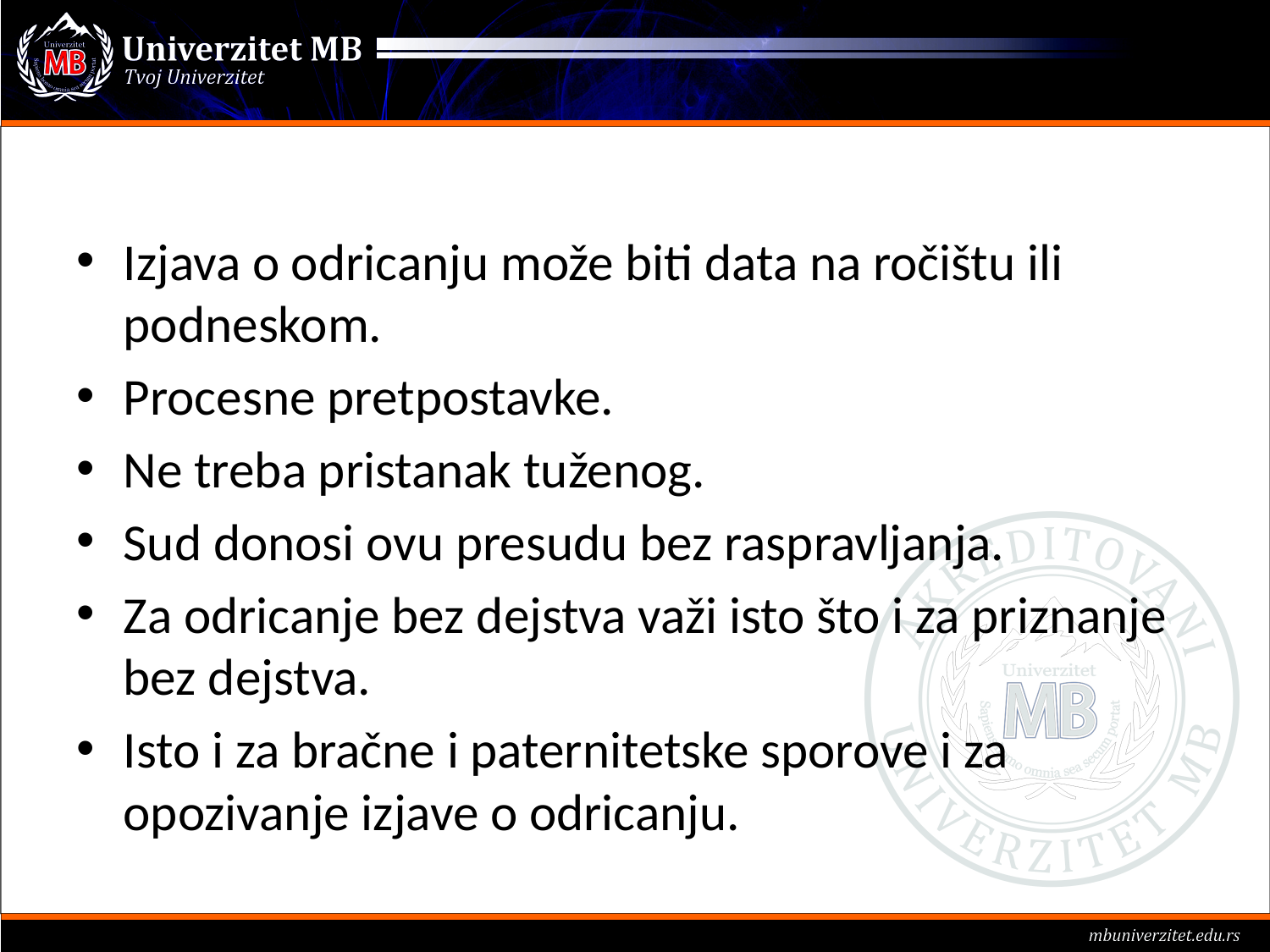

#
Izjava o odricanju može biti data na ročištu ili podneskom.
Procesne pretpostavke.
Ne treba pristanak tuženog.
Sud donosi ovu presudu bez raspravljanja.
Za odricanje bez dejstva važi isto što i za priznanje bez dejstva.
Isto i za bračne i paternitetske sporove i za opozivanje izjave o odricanju.